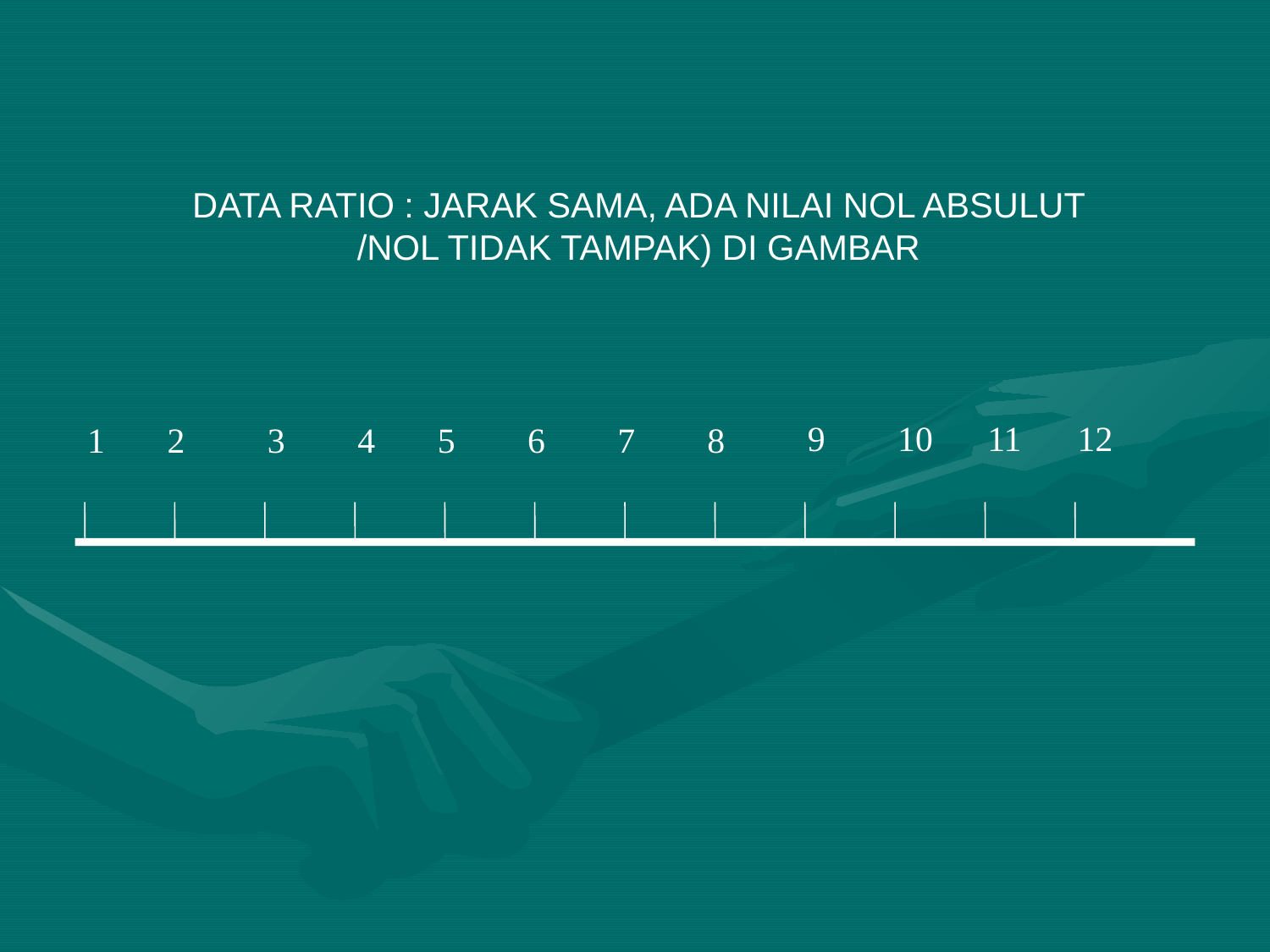

DATA RATIO : JARAK SAMA, ADA NILAI NOL ABSULUT /NOL TIDAK TAMPAK) DI GAMBAR
9
10
11
12
1
2
3
4
5
6
7
8